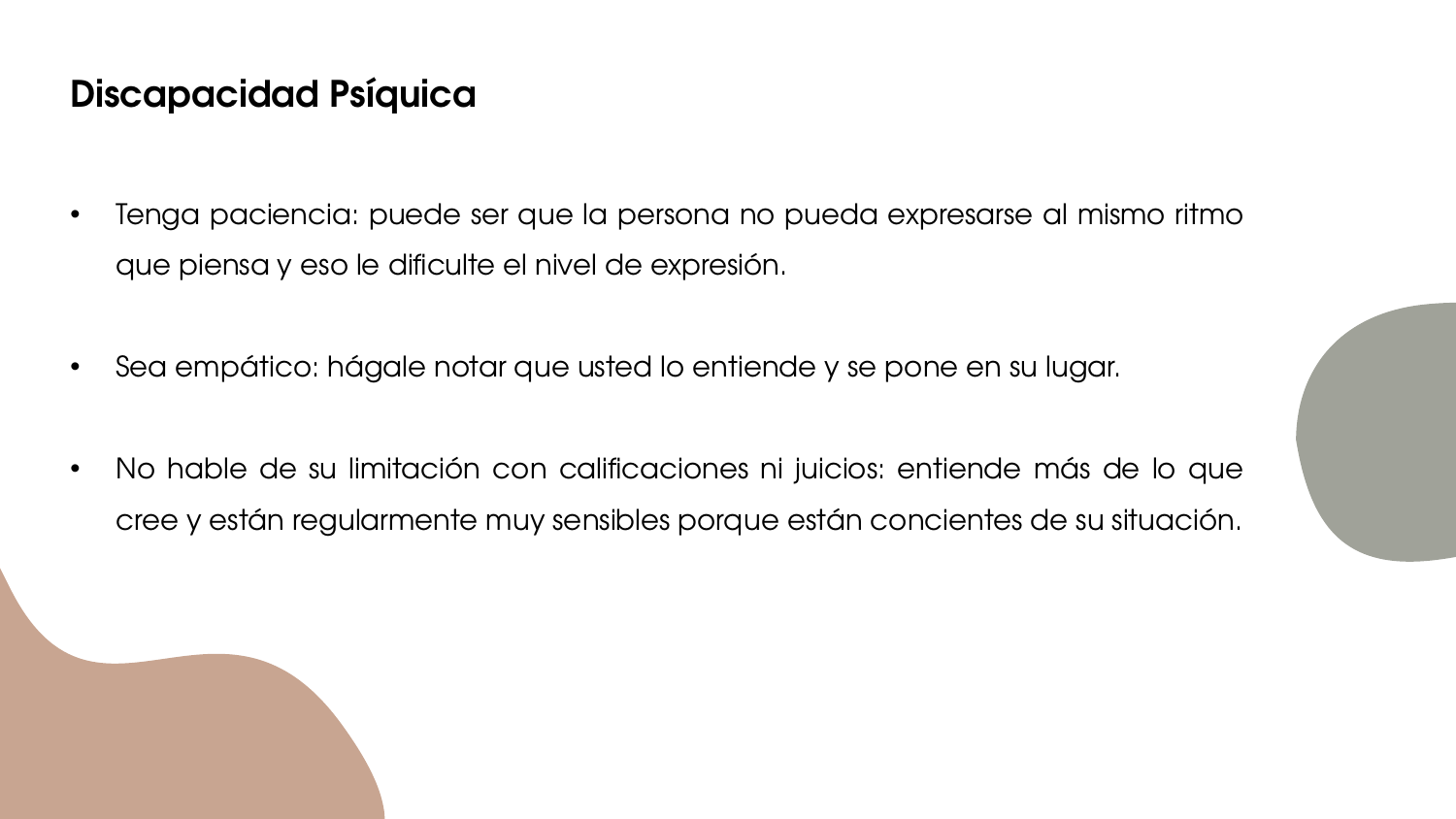

Discapacidad Psíquica

Tenga paciencia: puede ser que la persona no pueda expresarse al mismo ritmo que piensa y eso le dificulte el nivel de expresión.

Sea empático: hágale notar que usted lo entiende y se pone en su lugar.

No hable de su limitación con calificaciones ni juicios: entiende más de lo que cree y están regularmente muy sensibles porque están concientes de su situación.